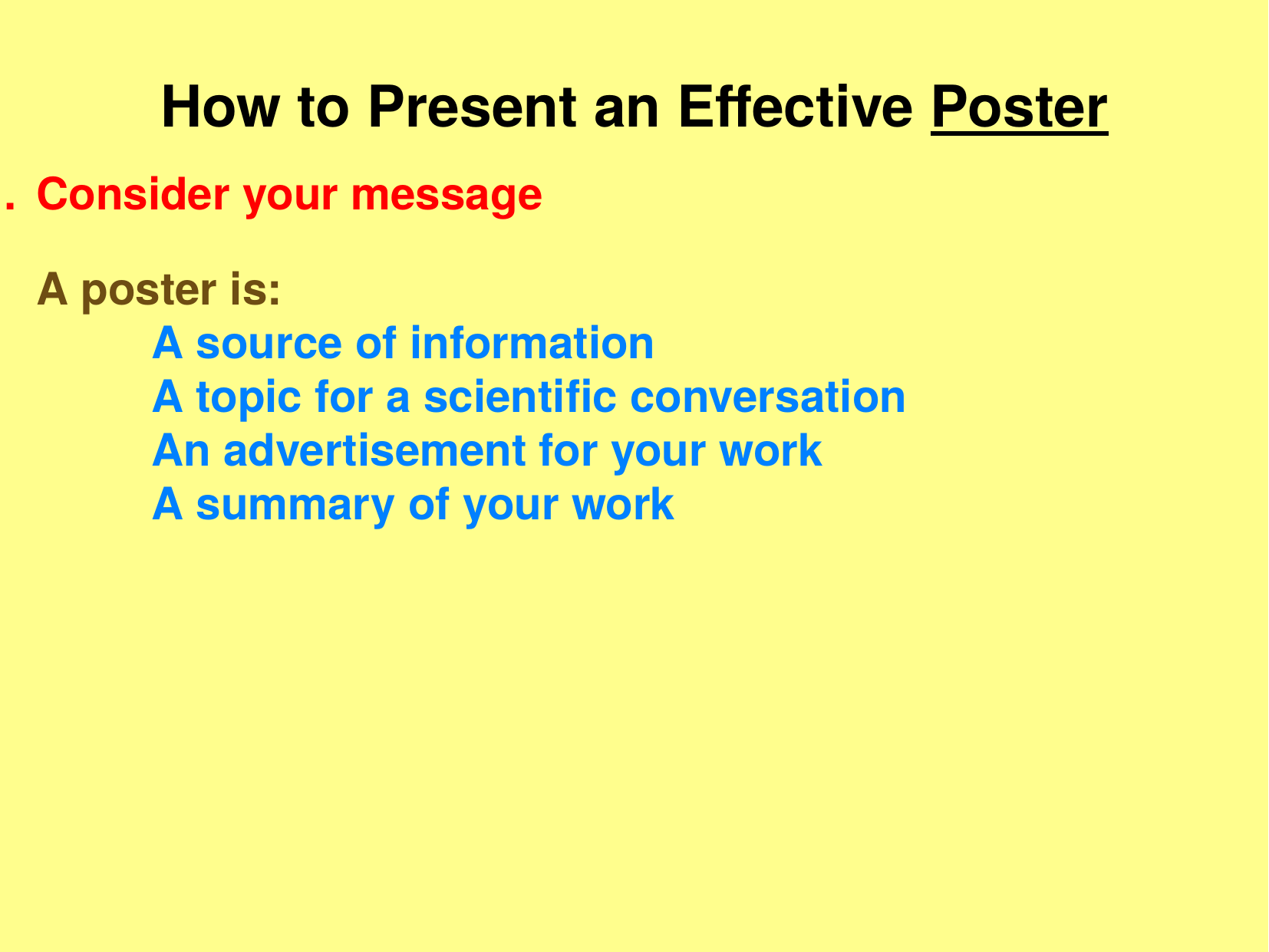

How to Present an Effective Poster
Consider your message

	A poster is:
		A source of information
		A topic for a scientific conversation
		An advertisement for your work
		A summary of your work